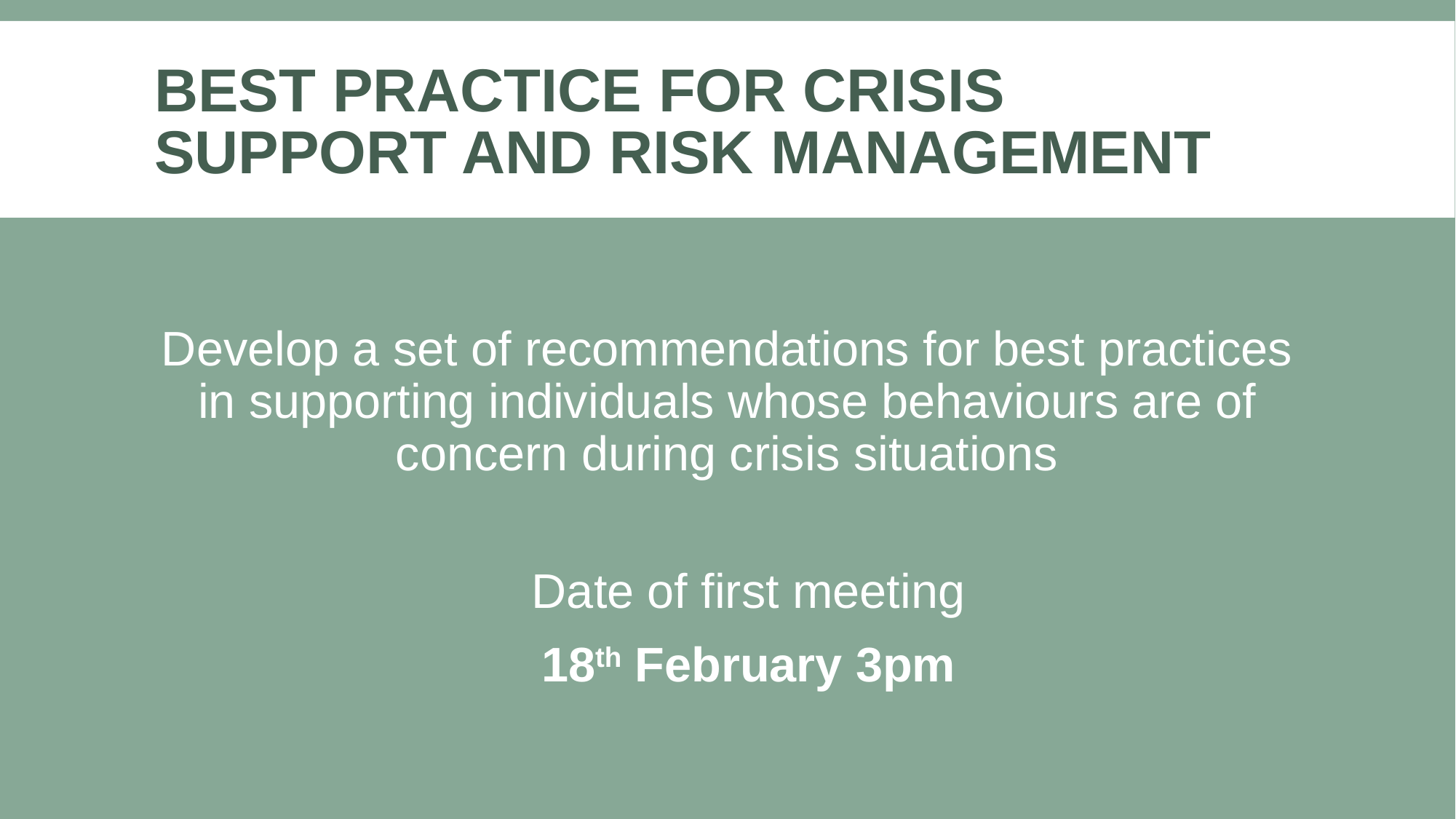

# Best Practice for Crisis Support and Risk Management
Develop a set of recommendations for best practices in supporting individuals whose behaviours are of concern during crisis situations
Date of first meeting
18th February 3pm